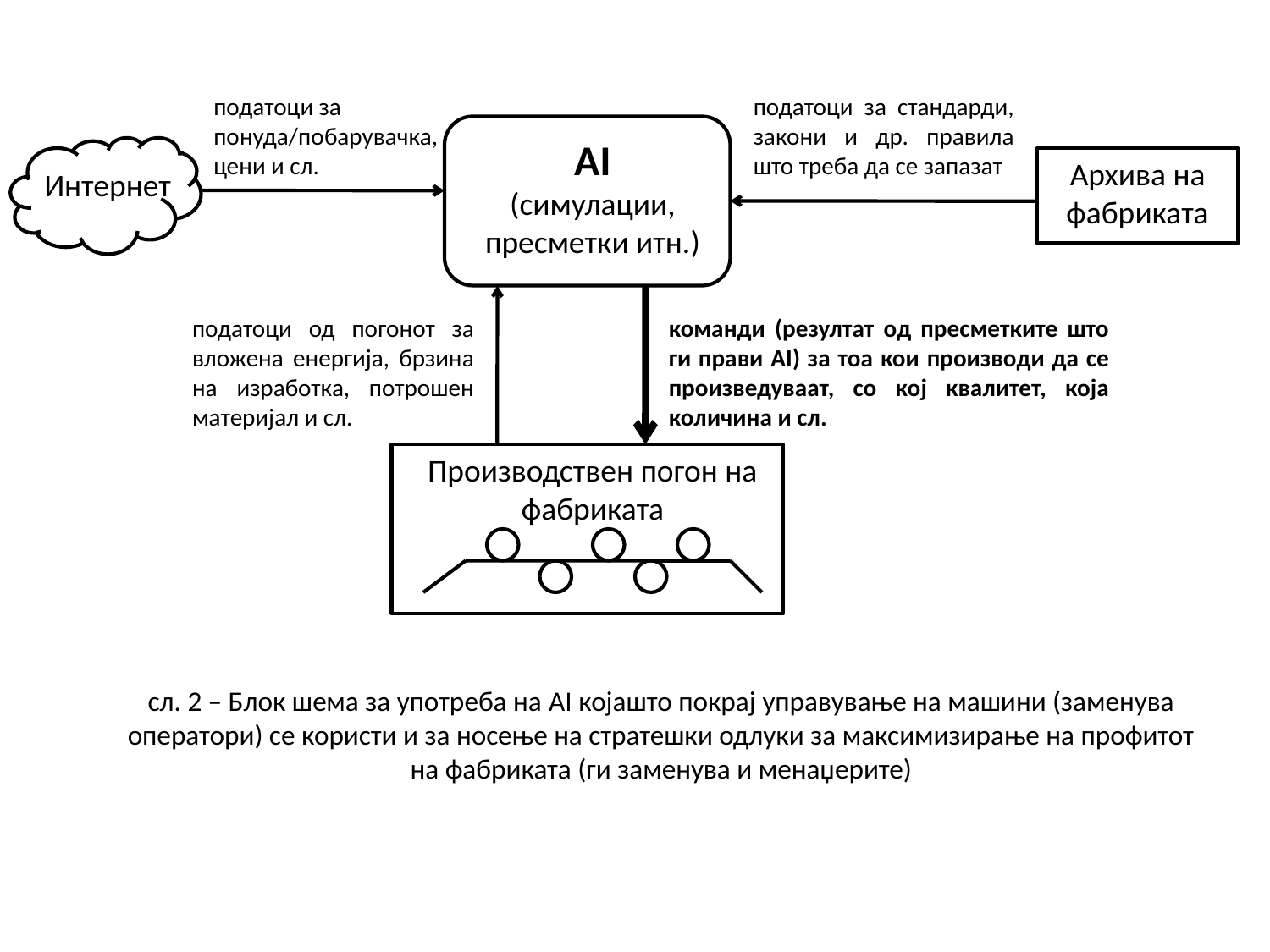

податоци за понуда/побарувачка, цени и сл.
податоци за стандарди, закони и др. правила што треба да се запазат

AI
(симулации, пресметки итн.)

Архива на фабриката
Интернет
податоци од погонот за вложена енергија, брзина на изработка, потрошен материјал и сл.
команди (резултат од пресметките што ги прави AI) за тоа кои производи да се произведуваат, со кој квалитет, која количина и сл.

Производствен погон на фабриката

сл. 2 – Блок шема за употреба на AI којашто покрај управување на машини (заменува оператори) се користи и за носење на стратешки одлуки за максимизирање на профитот на фабриката (ги заменува и менаџерите)